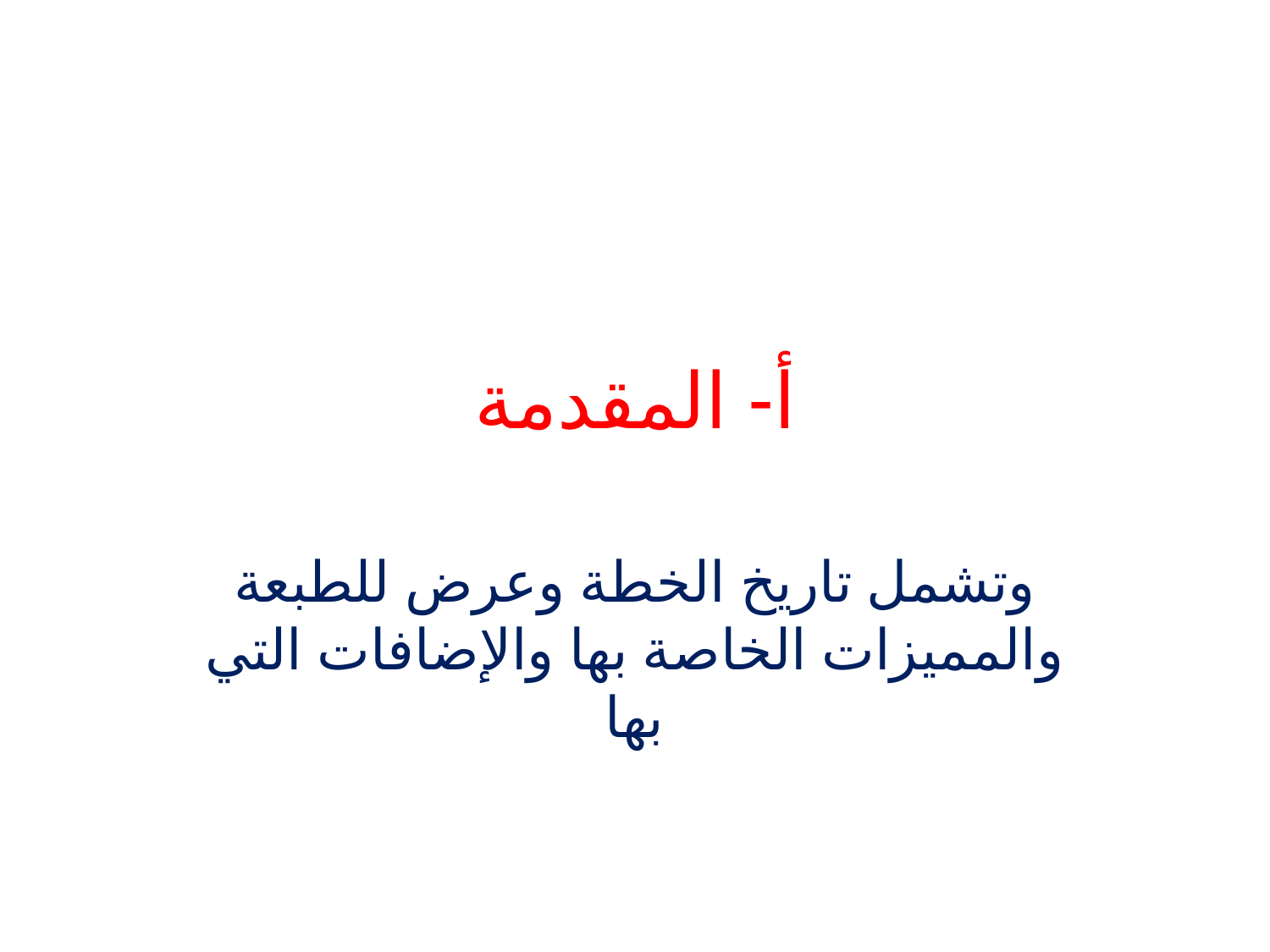

# أ- المقدمة
وتشمل تاريخ الخطة وعرض للطبعة والمميزات الخاصة بها والإضافات التي بها